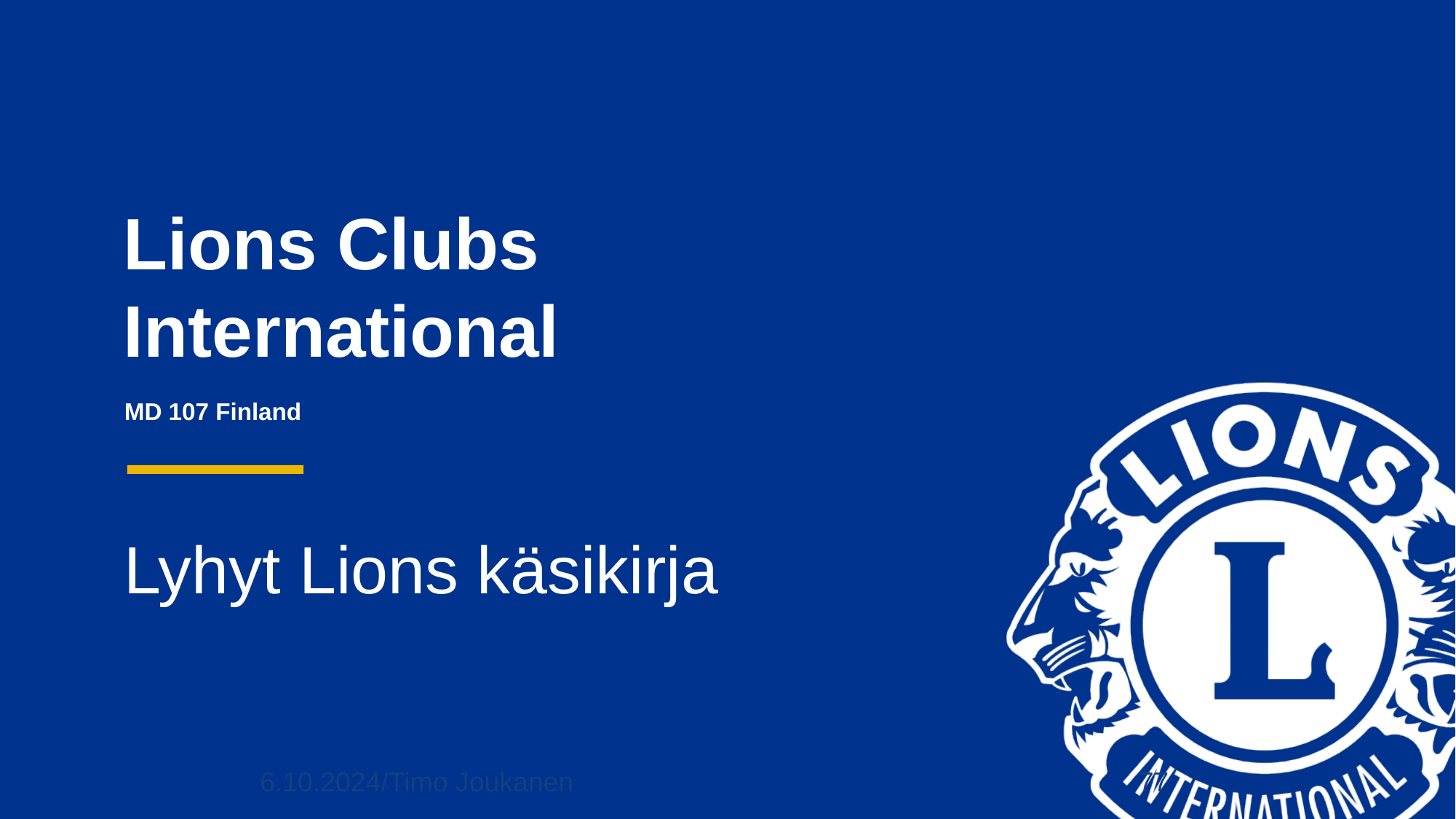

# Lyhyt Lions käsikirja
6.10.2024/Timo Joukanen
77